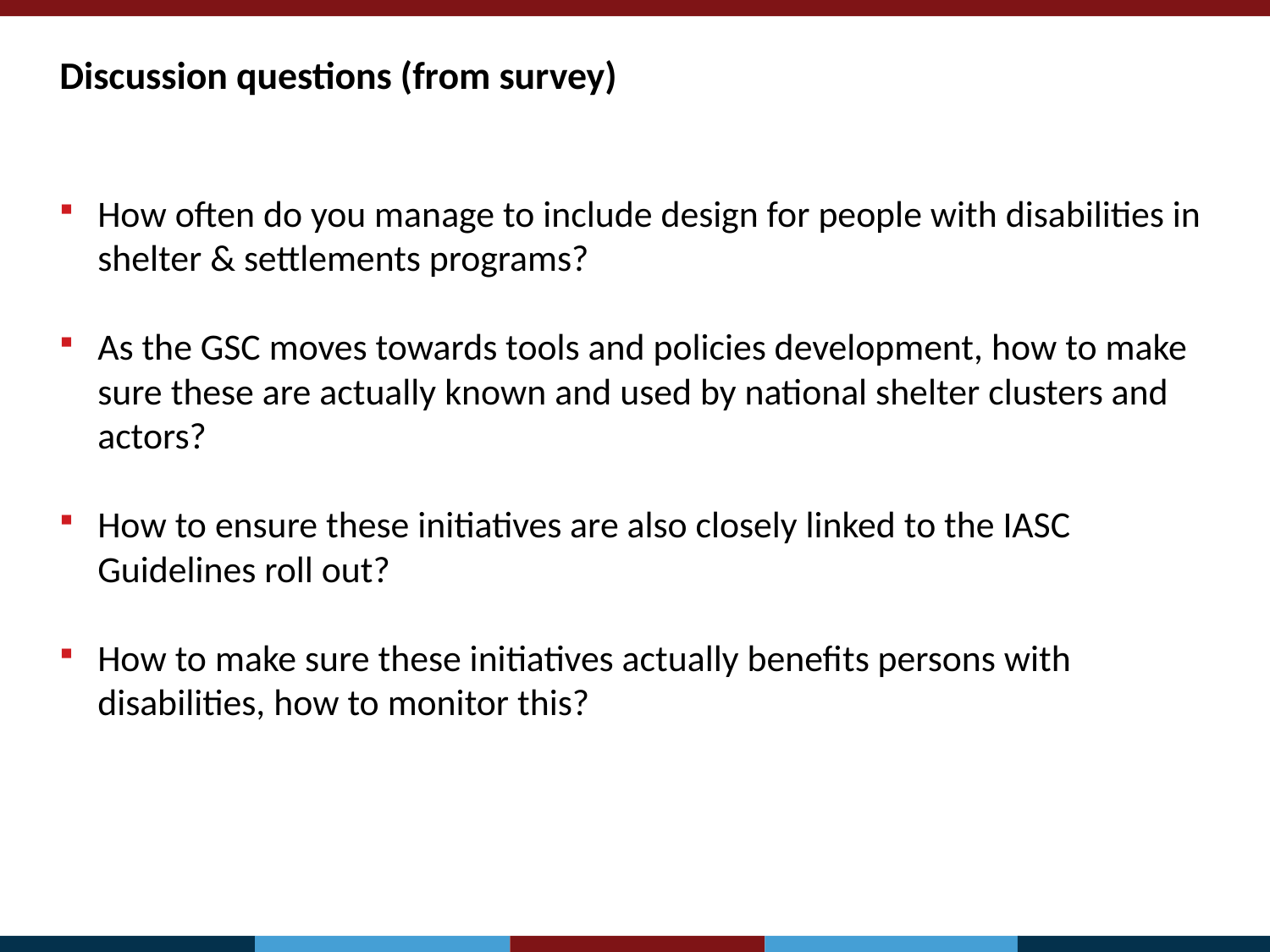

Discussion questions (from survey)

How often do you manage to include design for people with disabilities in shelter & settlements programs?

As the GSC moves towards tools and policies development, how to make sure these are actually known and used by national shelter clusters and actors?

How to ensure these initiatives are also closely linked to the IASC Guidelines roll out?

How to make sure these initiatives actually benefits persons with disabilities, how to monitor this?